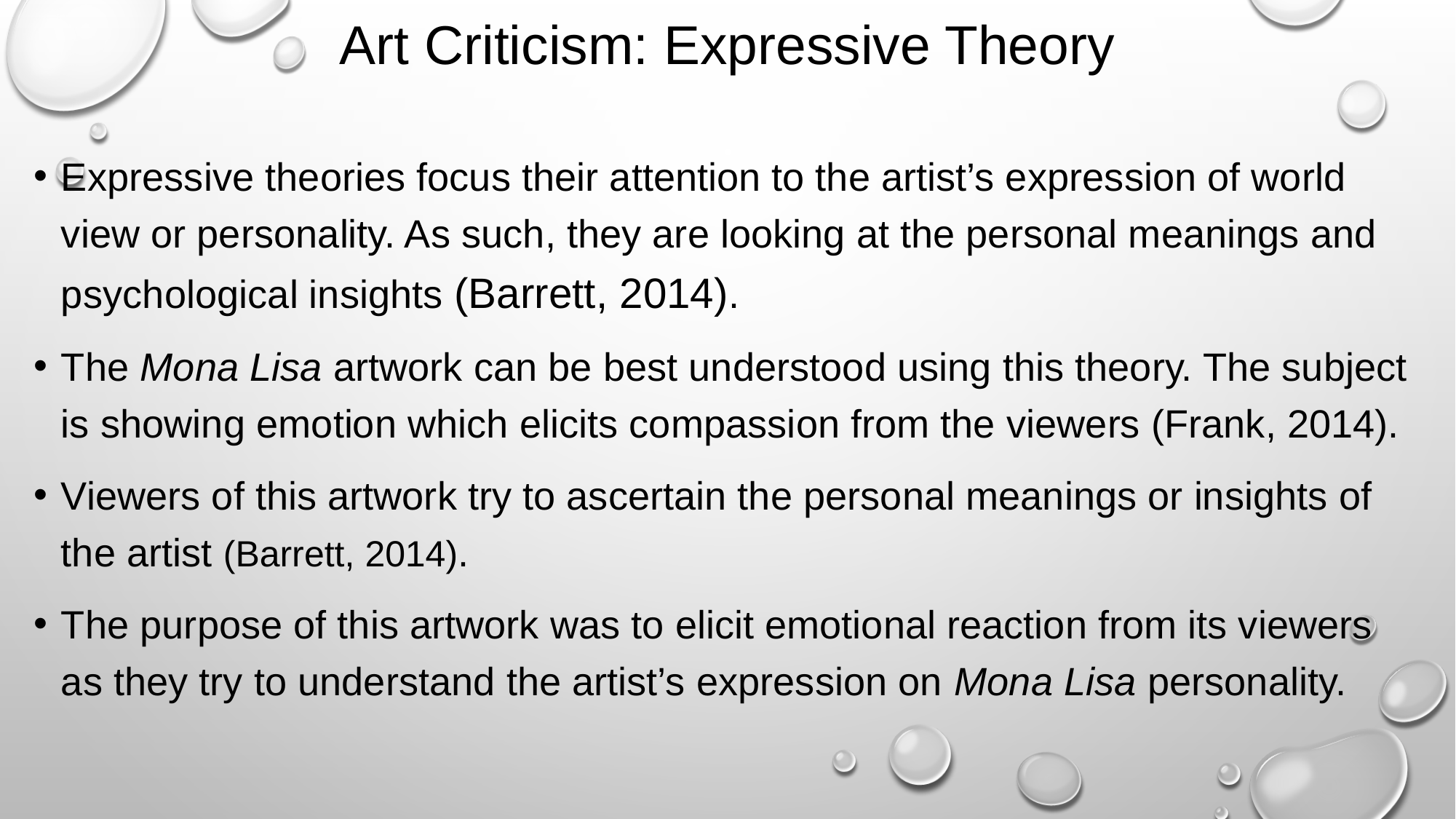

# Art Criticism: Expressive Theory
Expressive theories focus their attention to the artist’s expression of world view or personality. As such, they are looking at the personal meanings and psychological insights (Barrett, 2014).
The Mona Lisa artwork can be best understood using this theory. The subject is showing emotion which elicits compassion from the viewers (Frank, 2014).
Viewers of this artwork try to ascertain the personal meanings or insights of the artist (Barrett, 2014).
The purpose of this artwork was to elicit emotional reaction from its viewers as they try to understand the artist’s expression on Mona Lisa personality.